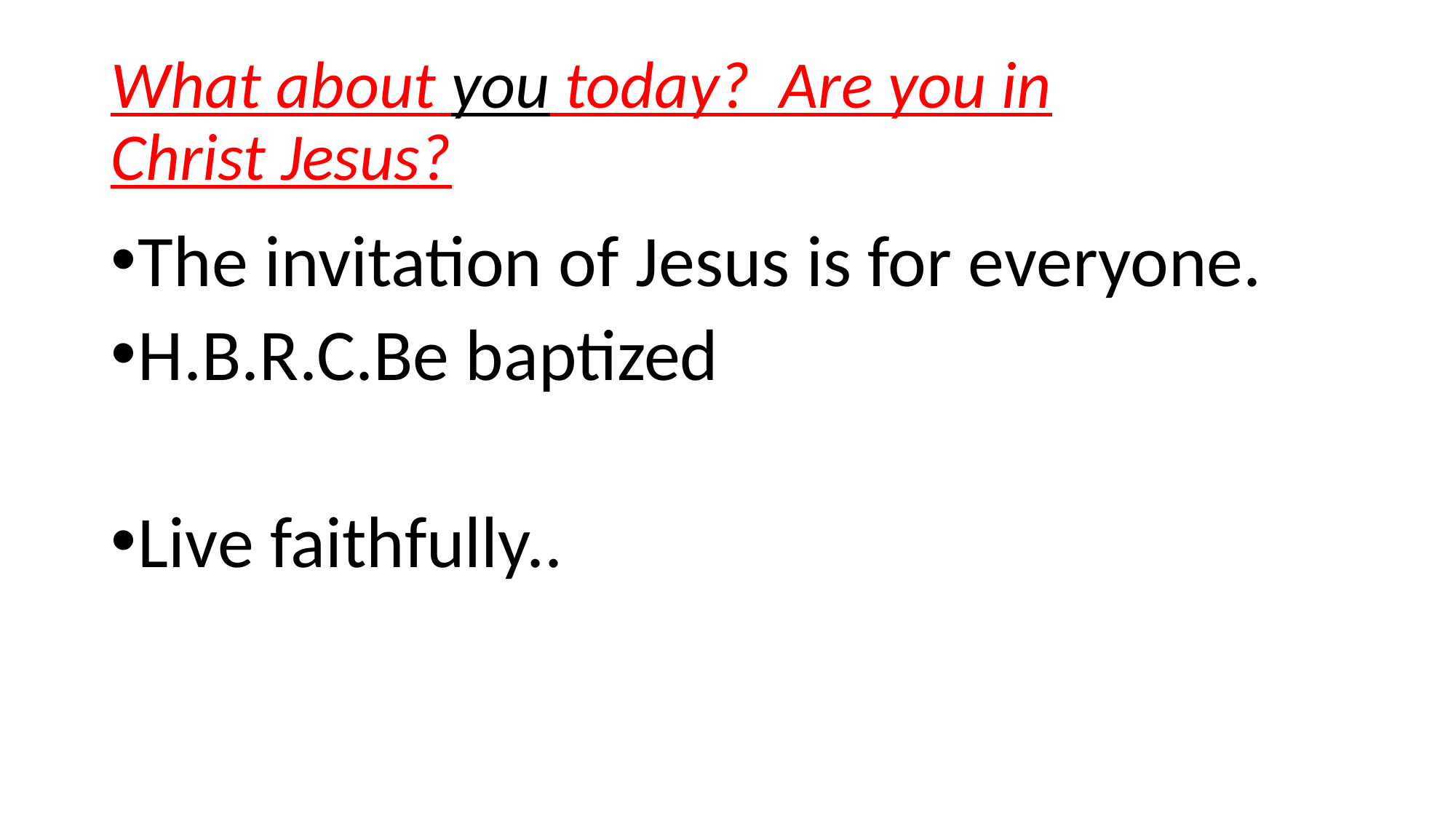

# What about you today?  Are you in Christ Jesus?
The invitation of Jesus is for everyone.
H.B.R.C.Be baptized

Live faithfully..